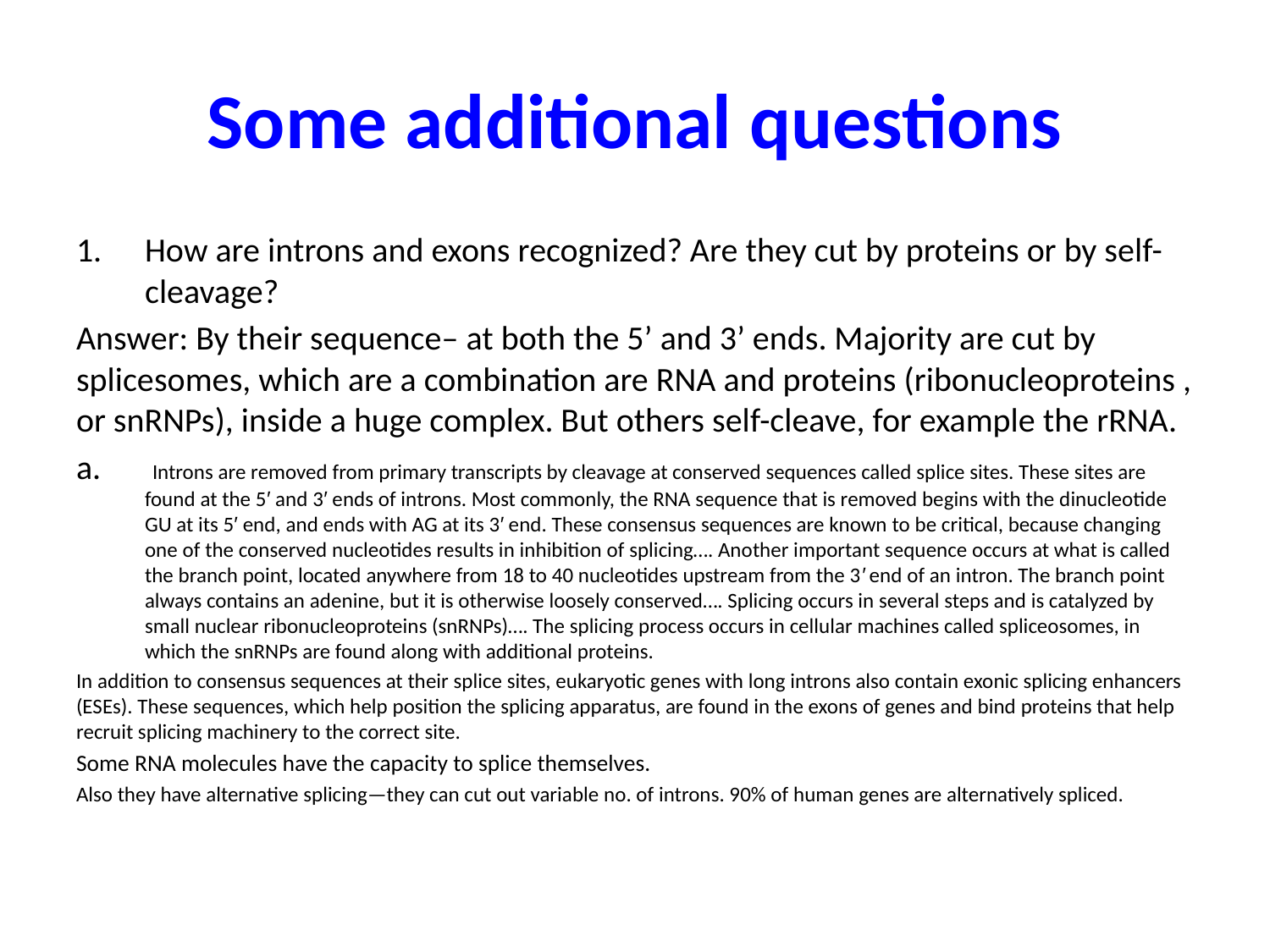

# Some additional questions
How are introns and exons recognized? Are they cut by proteins or by self-cleavage?
Answer: By their sequence– at both the 5’ and 3’ ends. Majority are cut by splicesomes, which are a combination are RNA and proteins (ribonucleoproteins , or snRNPs), inside a huge complex. But others self-cleave, for example the rRNA.
 Introns are removed from primary transcripts by cleavage at conserved sequences called splice sites. These sites are found at the 5′ and 3′ ends of introns. Most commonly, the RNA sequence that is removed begins with the dinucleotide GU at its 5′ end, and ends with AG at its 3′ end. These consensus sequences are known to be critical, because changing one of the conserved nucleotides results in inhibition of splicing…. Another important sequence occurs at what is called the branch point, located anywhere from 18 to 40 nucleotides upstream from the 3′ end of an intron. The branch point always contains an adenine, but it is otherwise loosely conserved…. Splicing occurs in several steps and is catalyzed by small nuclear ribonucleoproteins (snRNPs)…. The splicing process occurs in cellular machines called spliceosomes, in which the snRNPs are found along with additional proteins.
In addition to consensus sequences at their splice sites, eukaryotic genes with long introns also contain exonic splicing enhancers (ESEs). These sequences, which help position the splicing apparatus, are found in the exons of genes and bind proteins that help recruit splicing machinery to the correct site.
Some RNA molecules have the capacity to splice themselves.
Also they have alternative splicing—they can cut out variable no. of introns. 90% of human genes are alternatively spliced.